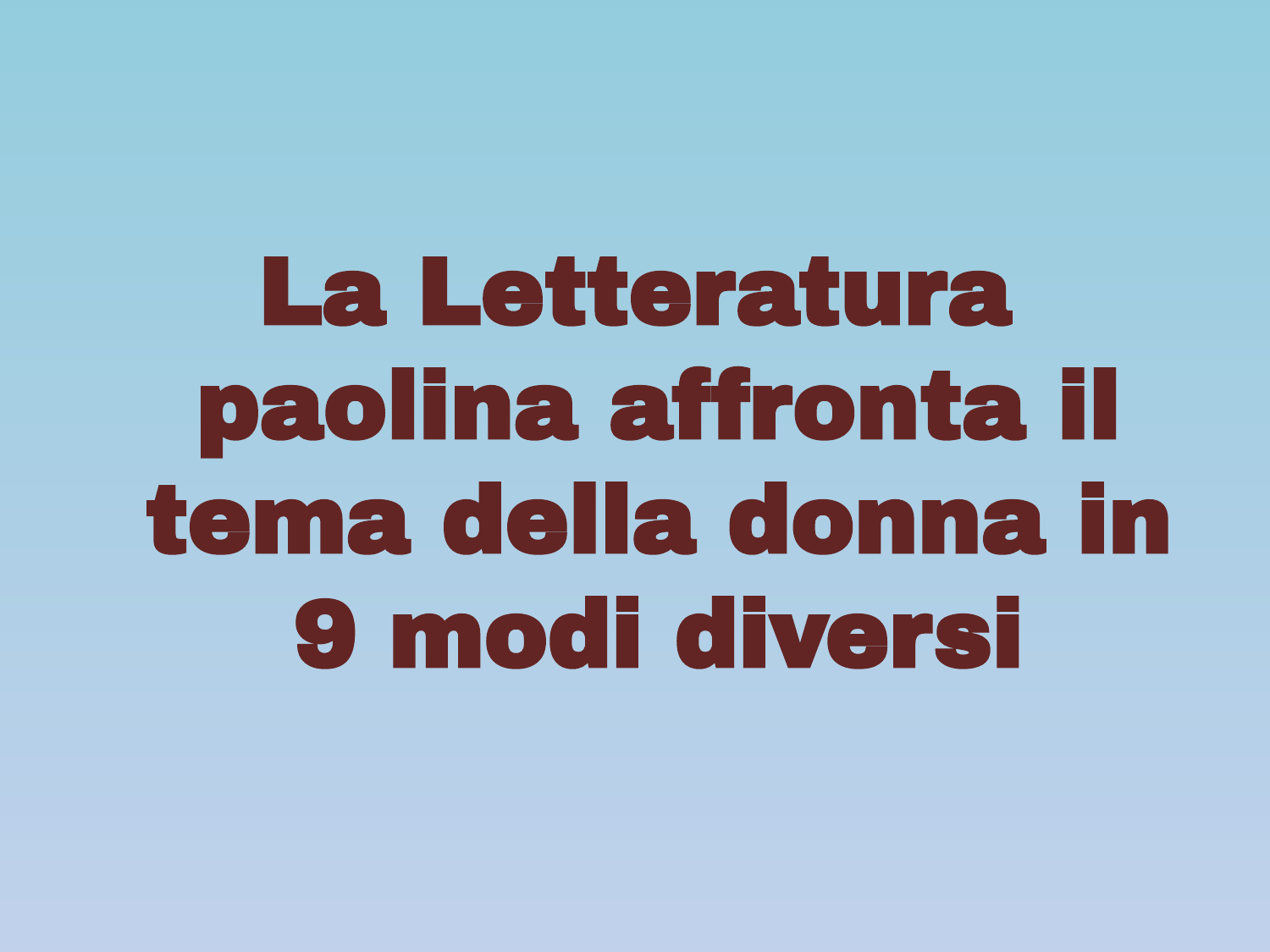

La Letteratura paolina affronta il tema della donna in 9 modi diversi